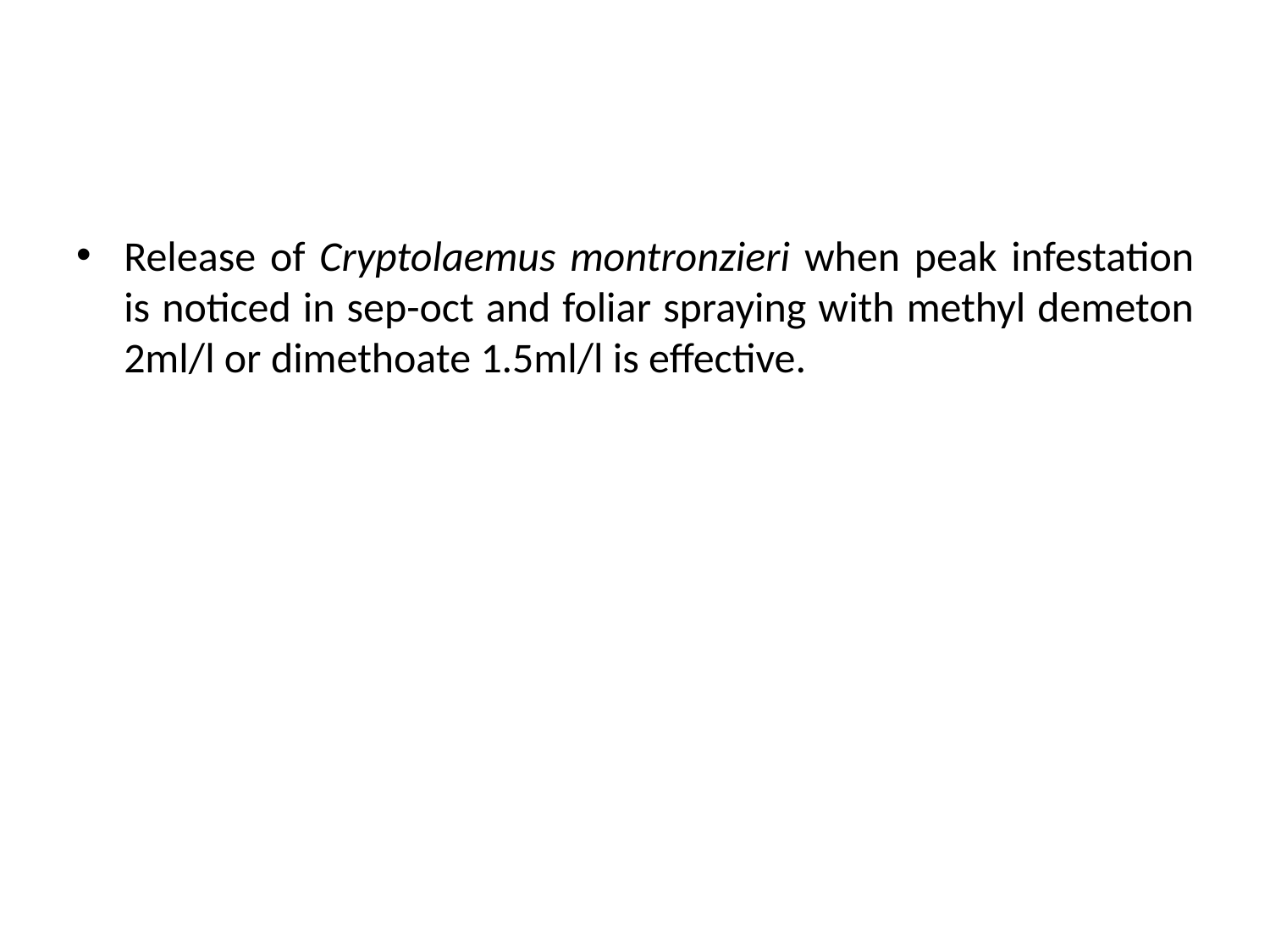

#
Release of Cryptolaemus montronzieri when peak infestation is noticed in sep-oct and foliar spraying with methyl demeton 2ml/l or dimethoate 1.5ml/l is effective.